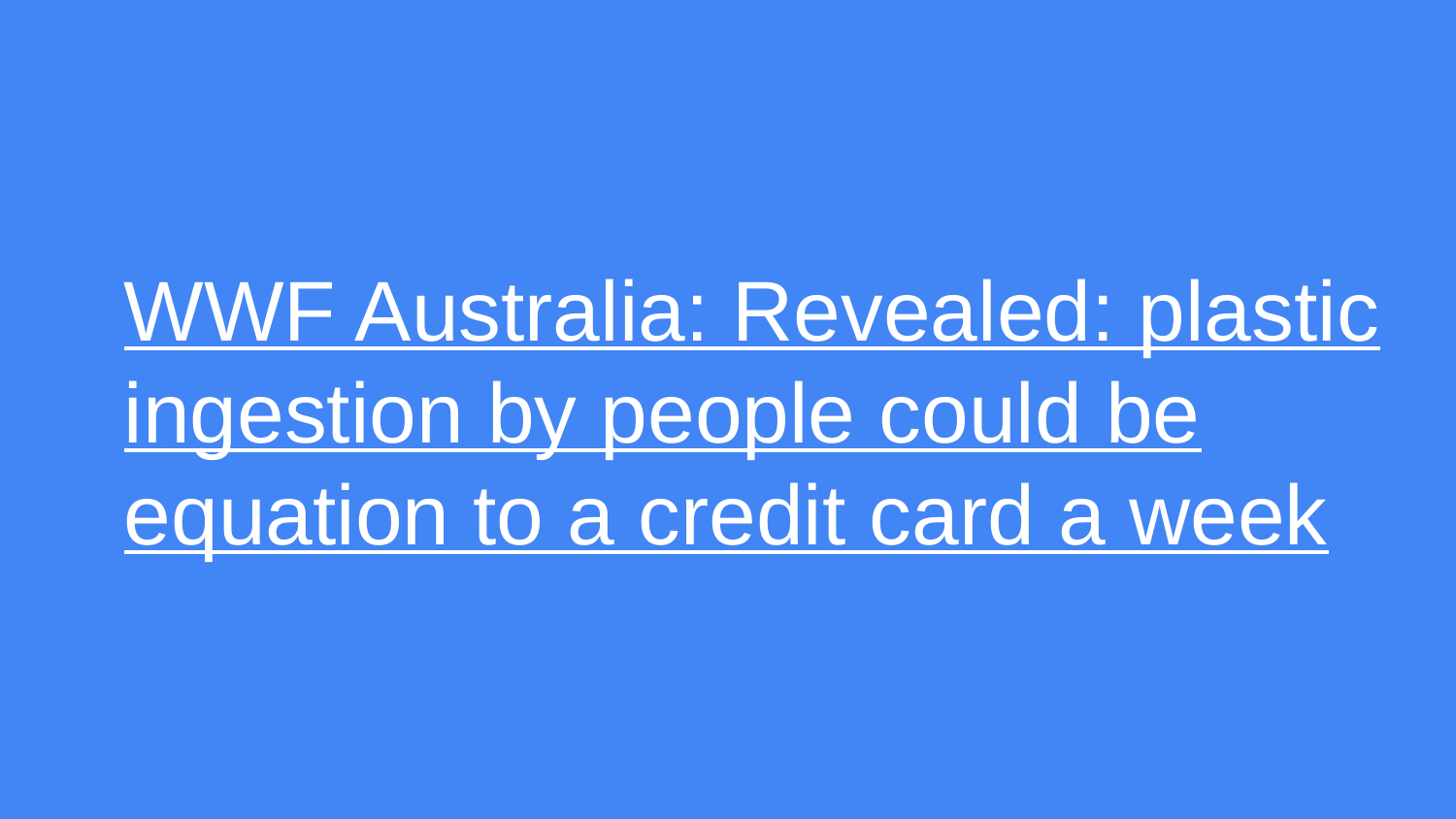

WWF Australia: Revealed: plastic ingestion by people could be equation to a credit card a week